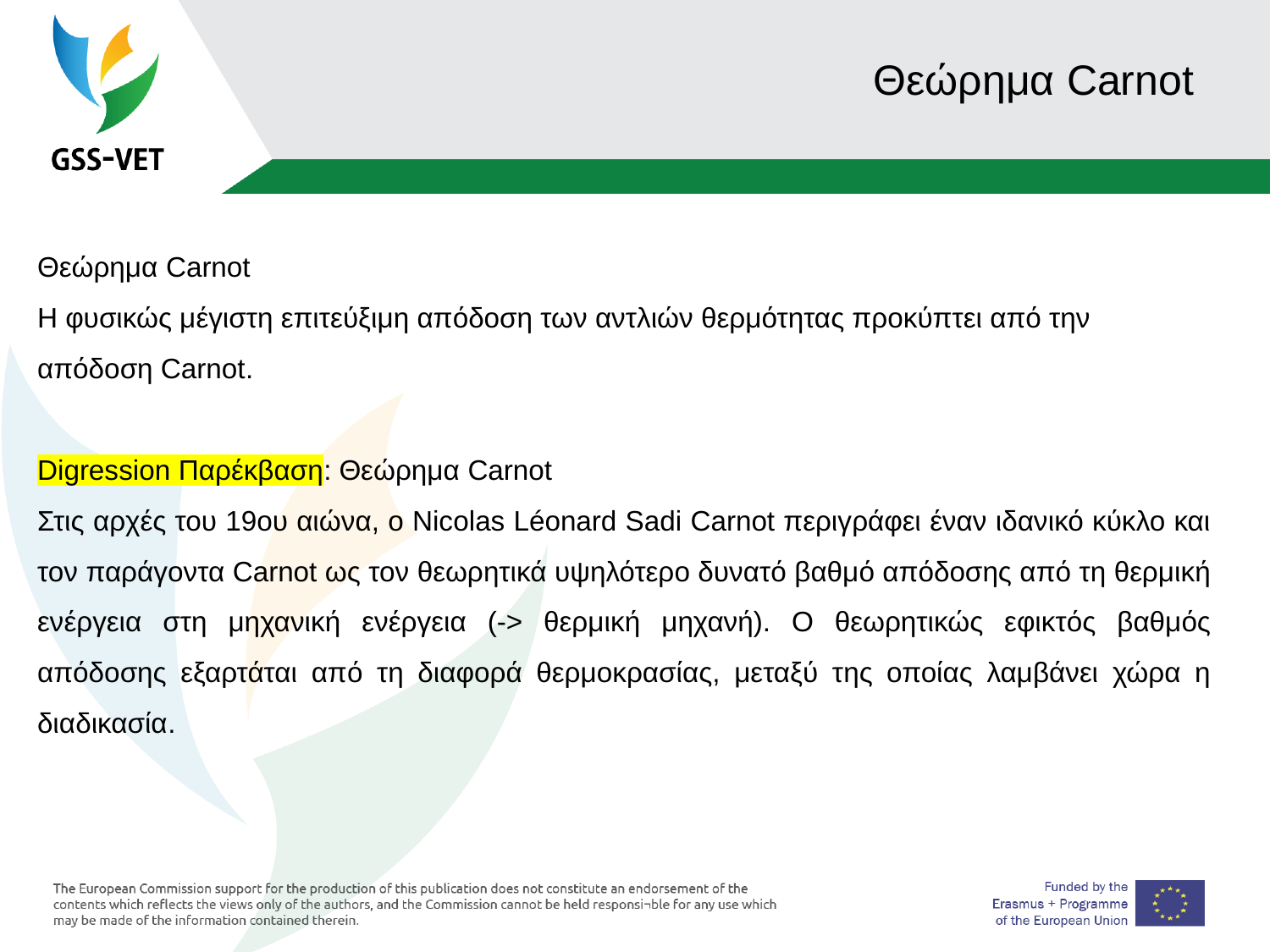

# Θεώρημα Carnot
Θεώρημα Carnot
Η φυσικώς μέγιστη επιτεύξιμη απόδοση των αντλιών θερμότητας προκύπτει από την απόδοση Carnot.

Digression Παρέκβαση: Θεώρημα Carnot
Στις αρχές του 19ου αιώνα, ο Nicolas Léonard Sadi Carnot περιγράφει έναν ιδανικό κύκλο και τον παράγοντα Carnot ως τον θεωρητικά υψηλότερο δυνατό βαθμό απόδοσης από τη θερμική ενέργεια στη μηχανική ενέργεια (-> θερμική μηχανή). Ο θεωρητικώς εφικτός βαθμός απόδοσης εξαρτάται από τη διαφορά θερμοκρασίας, μεταξύ της οποίας λαμβάνει χώρα η διαδικασία.